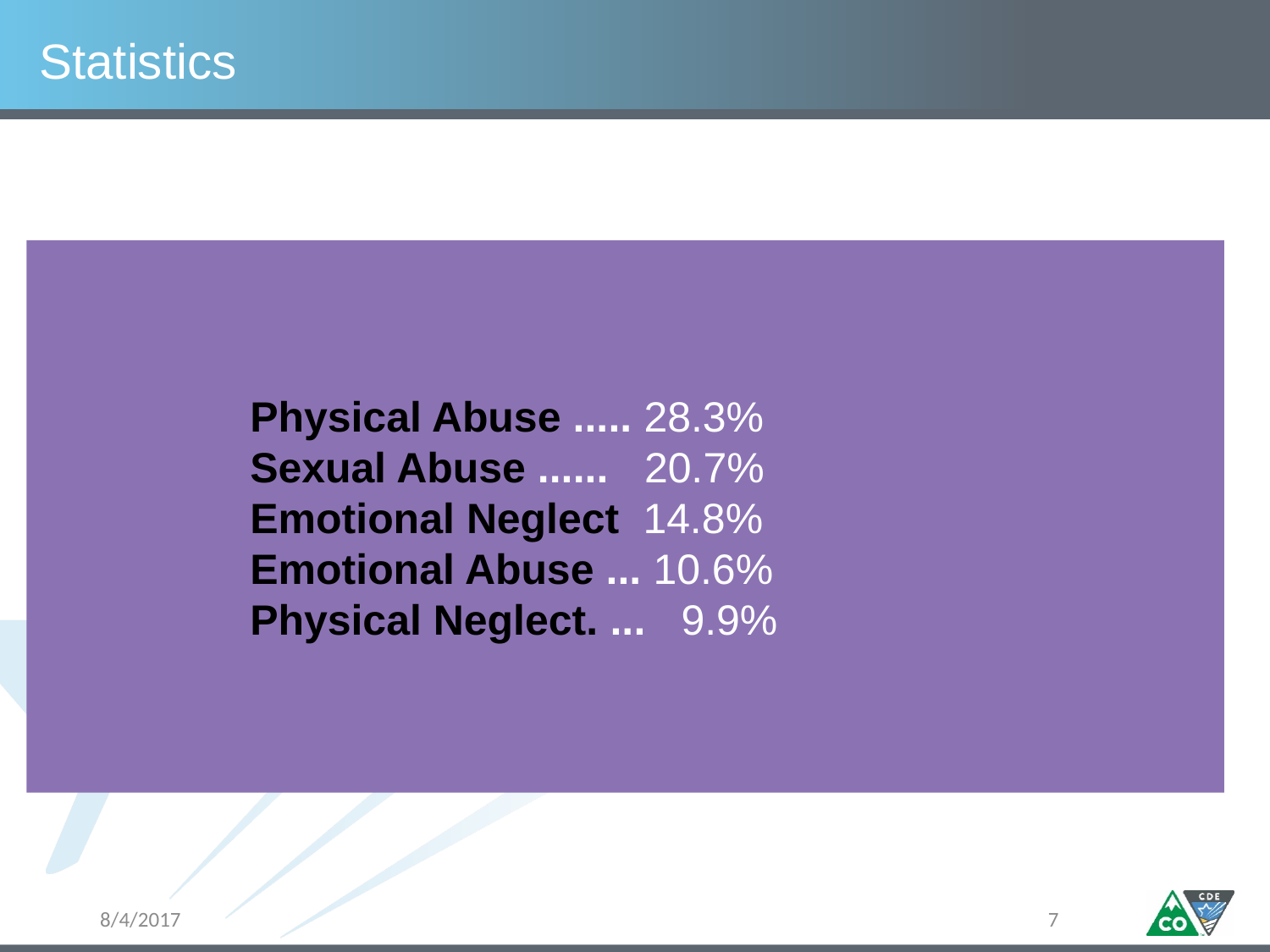

# Statistics

Physical Abuse ..... 28.3%
Sexual Abuse ......   20.7%
Emotional Neglect  14.8%
Emotional Abuse ... 10.6%
Physical Neglect. ...   9.9%